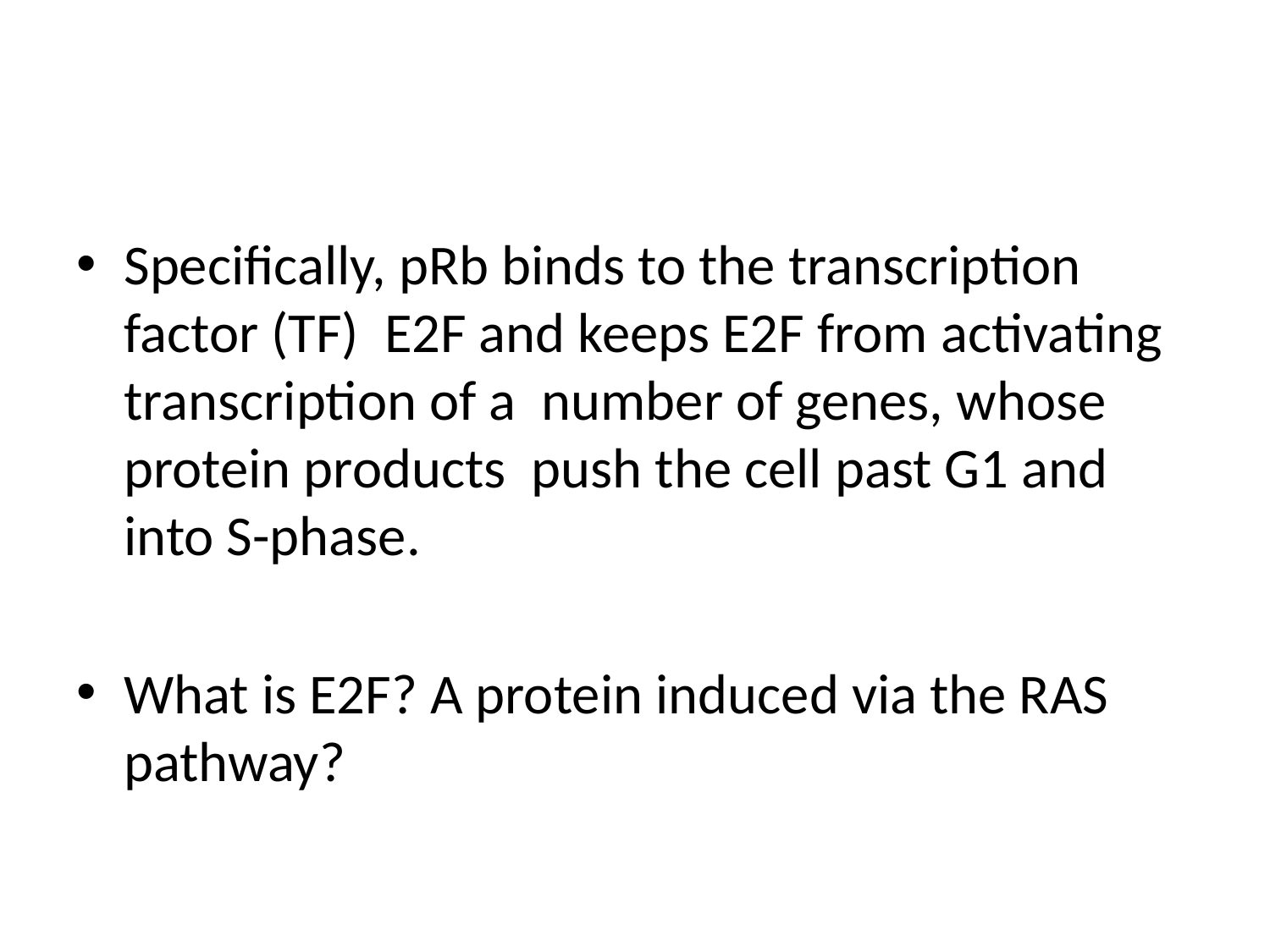

#
Specifically, pRb binds to the transcription factor (TF)  E2F and keeps E2F from activating transcription of a  number of genes, whose protein products  push the cell past G1 and into S-phase.

What is E2F? A protein induced via the RAS pathway?